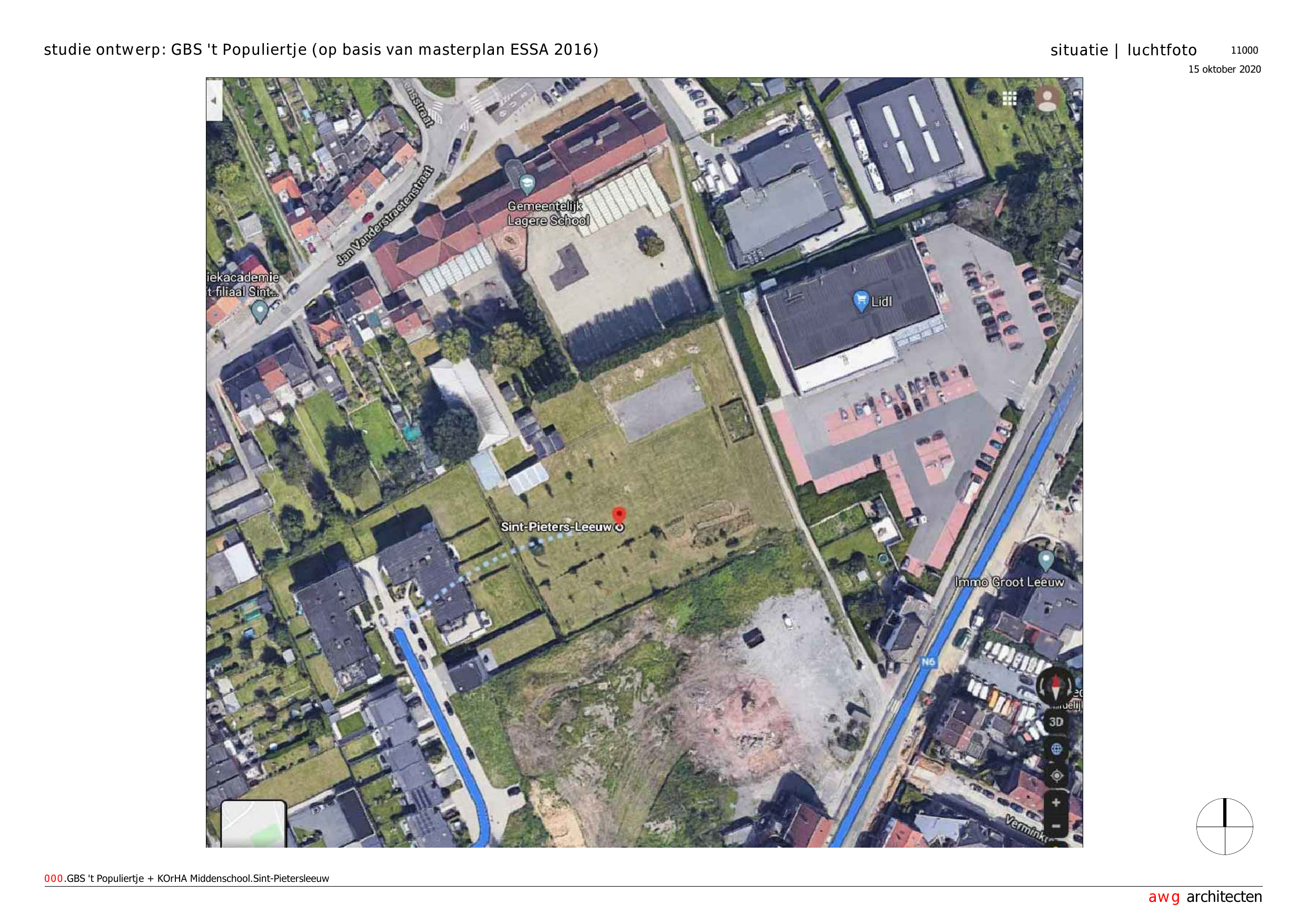

studie ontwerp: GBS 't Populiertje (op basis van masterplan ESSA 2016)
situatie | luchtfoto
11000
15 oktober 2020

000.GBS 't Populiertje + KOrHA Middenschool.Sint-Pietersleeuw

awg architecten